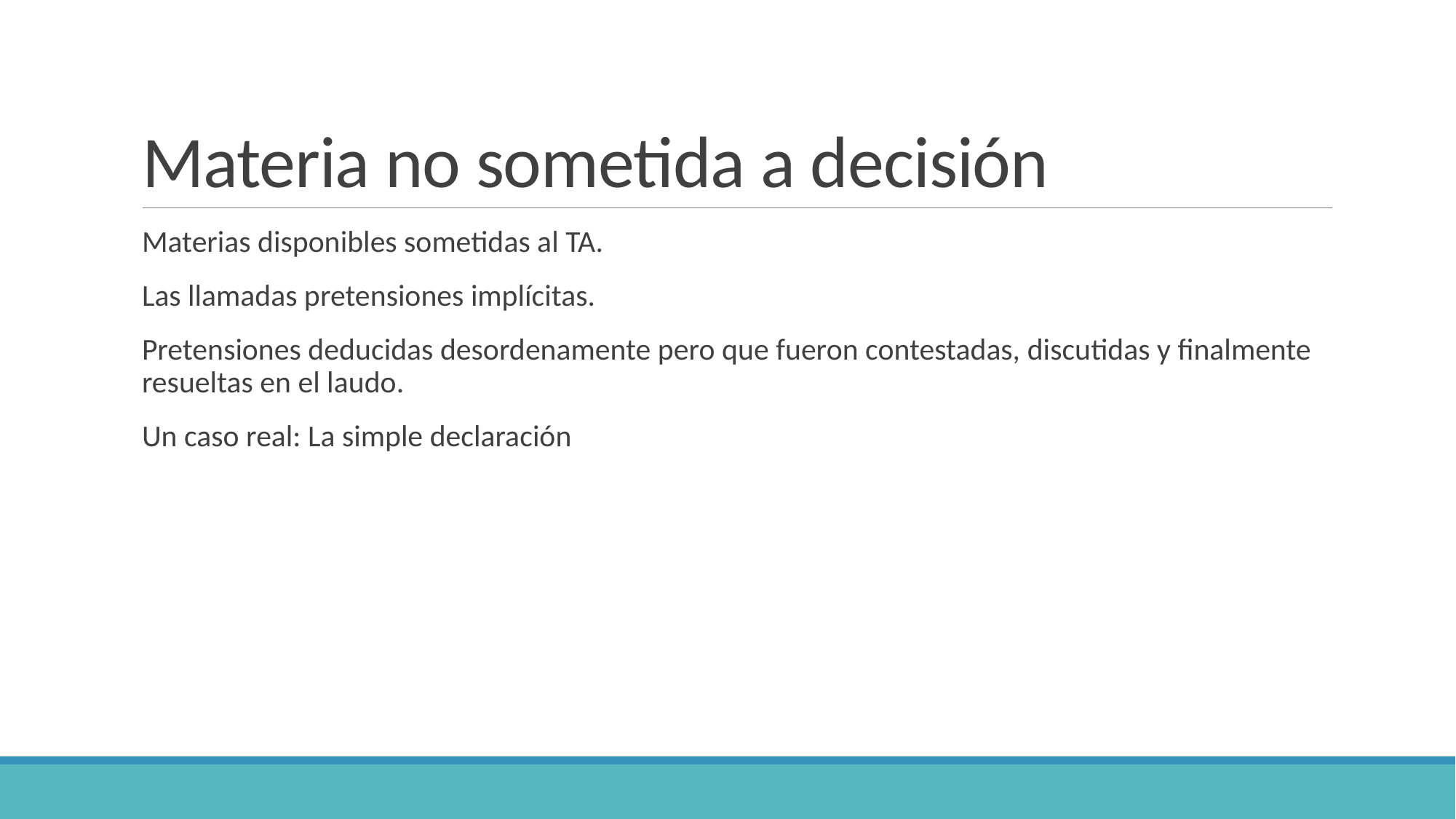

# Materia no sometida a decisión
Materias disponibles sometidas al TA.
Las llamadas pretensiones implícitas.
Pretensiones deducidas desordenamente pero que fueron contestadas, discutidas y finalmente resueltas en el laudo.
Un caso real: La simple declaración